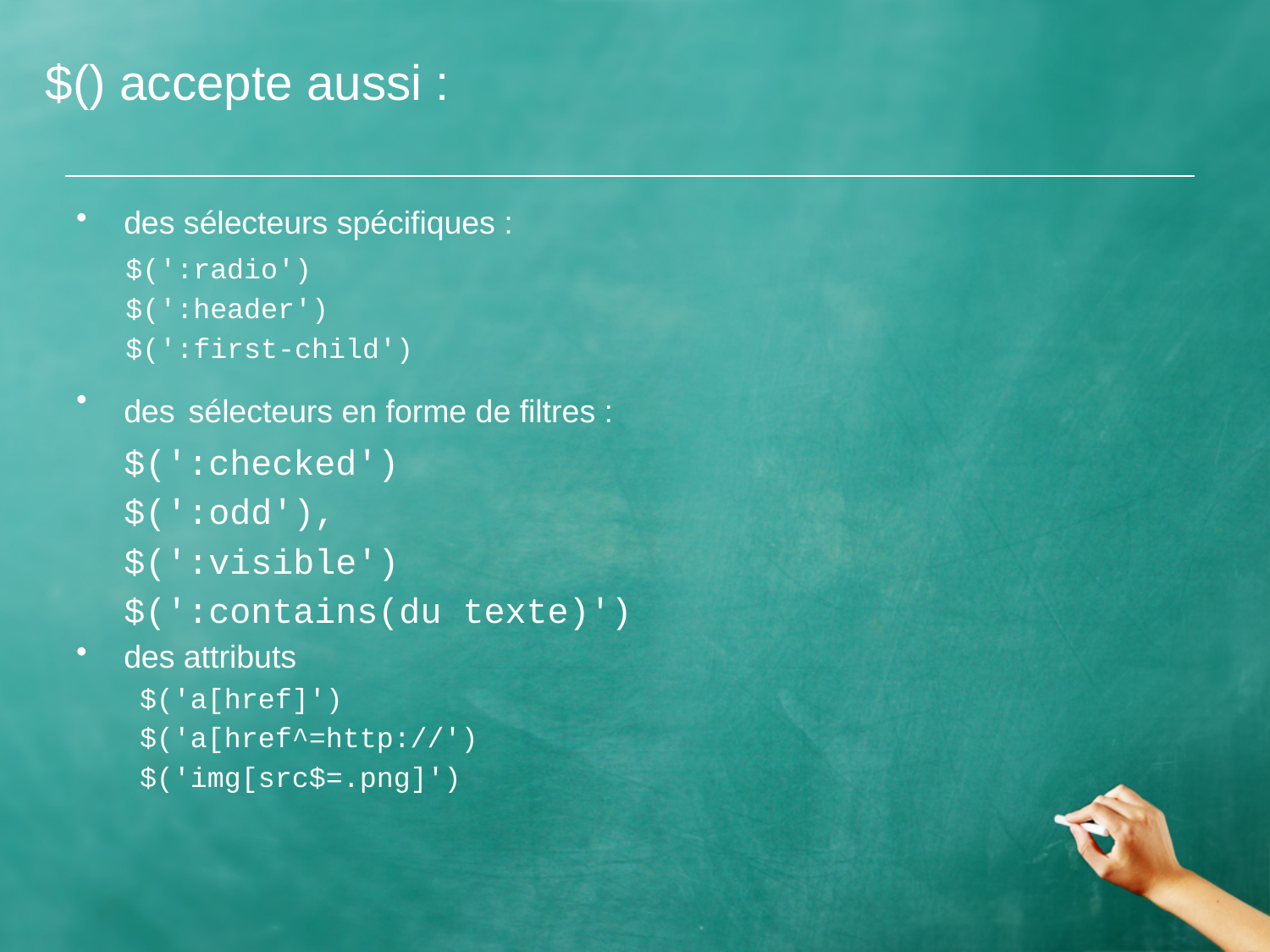

# $() accepte aussi :
des sélecteurs spécifiques :
	$(':radio')
	$(':header')
	$(':first-child')
des sélecteurs en forme de filtres :
	$(':checked')
	$(':odd'),
	$(':visible')
	$(':contains(du texte)')
des attributs
$('a[href]')
$('a[href^=http://')
$('img[src$=.png]')